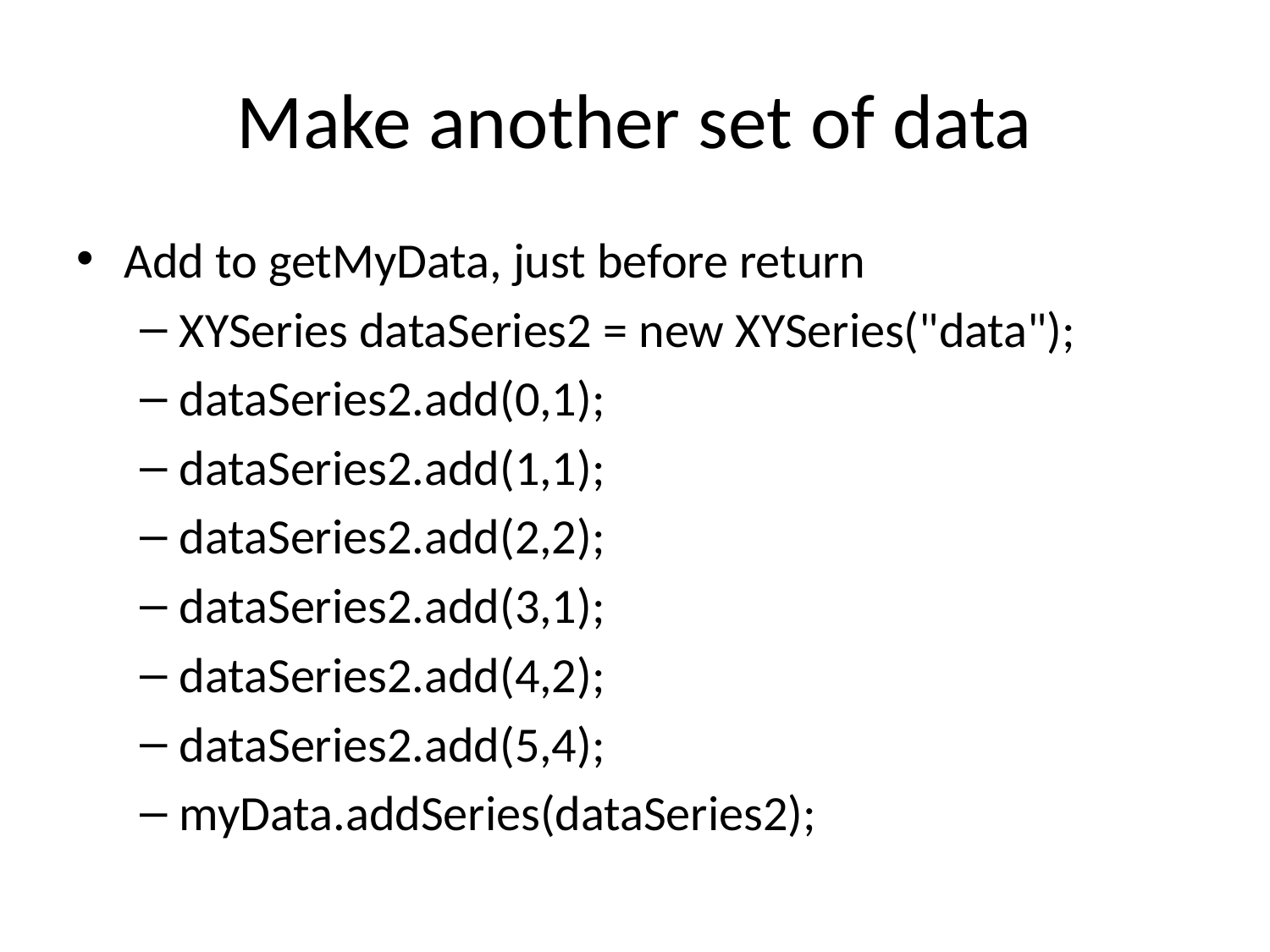

# Make another set of data
Add to getMyData, just before return
XYSeries dataSeries2 = new XYSeries("data");
dataSeries2.add(0,1);
dataSeries2.add(1,1);
dataSeries2.add(2,2);
dataSeries2.add(3,1);
dataSeries2.add(4,2);
dataSeries2.add(5,4);
myData.addSeries(dataSeries2);